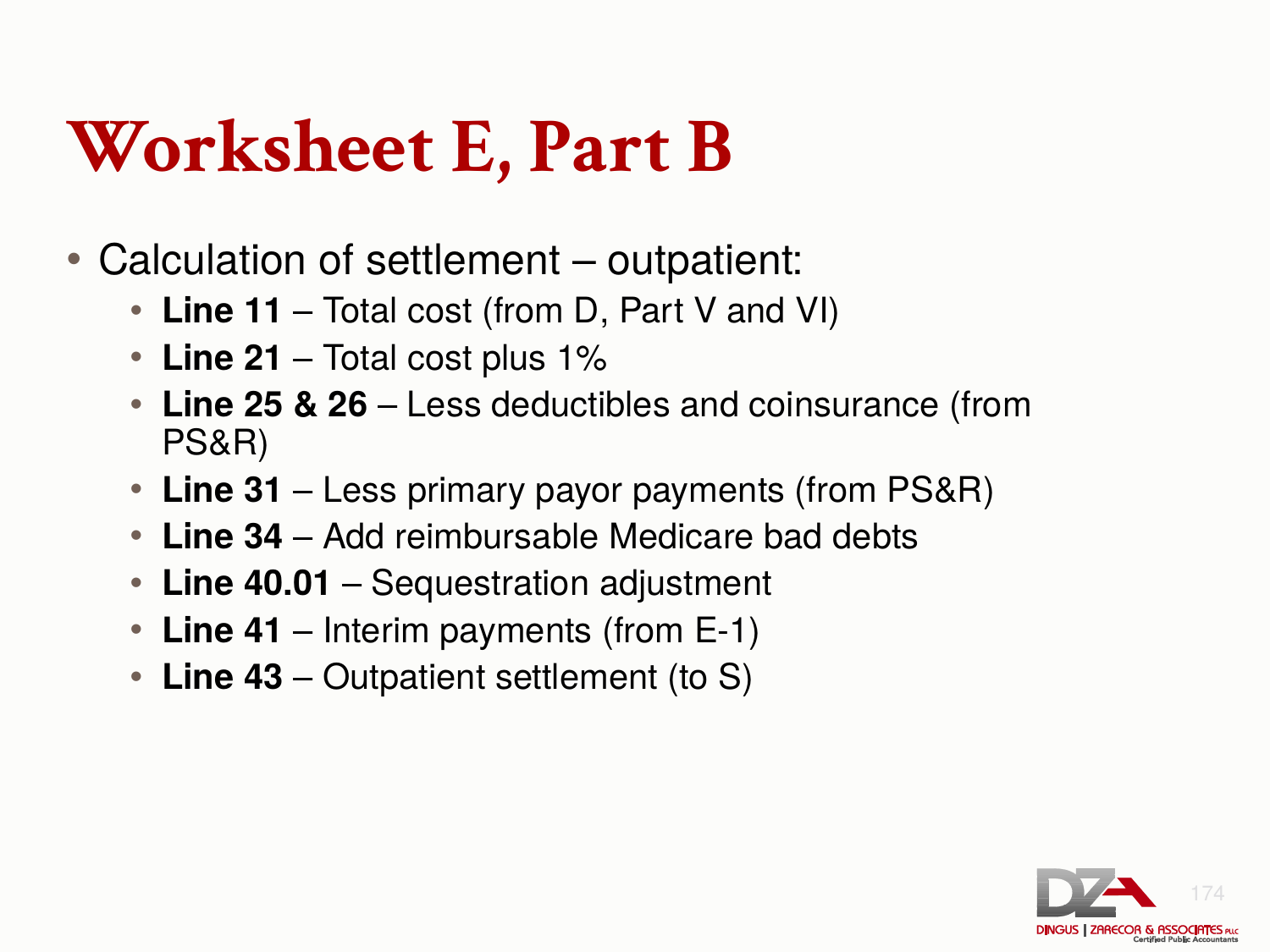

# Worksheet E, Part B
Calculation of settlement – outpatient:
Line 11 – Total cost (from D, Part V and VI)
Line 21 – Total cost plus 1%
Line 25 & 26 – Less deductibles and coinsurance (from PS&R)
Line 31 – Less primary payor payments (from PS&R)
Line 34 – Add reimbursable Medicare bad debts
Line 40.01 – Sequestration adjustment
Line 41 – Interim payments (from E-1)
Line 43 – Outpatient settlement (to S)

174